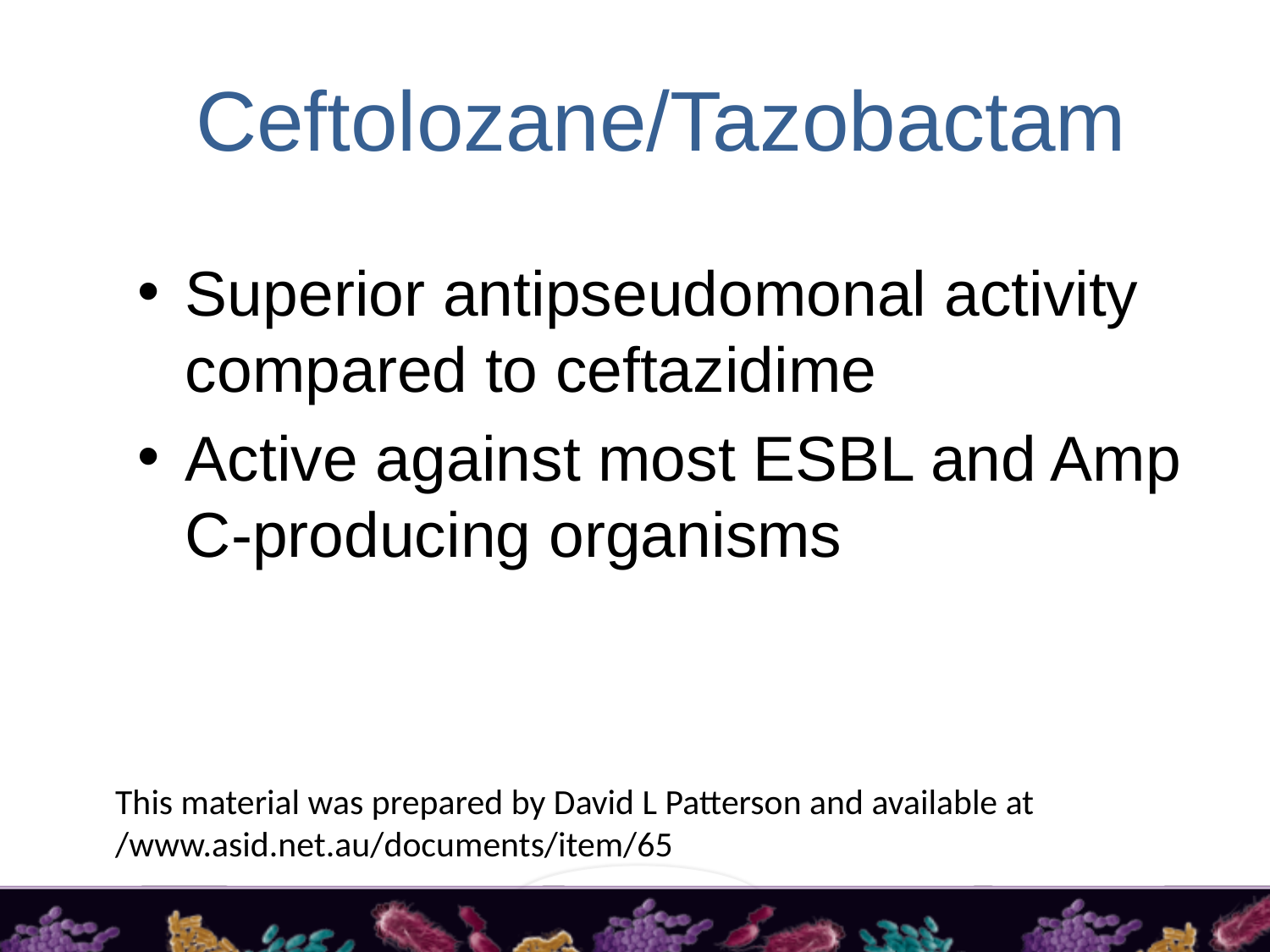

# Ceftolozane/Tazobactam
Superior antipseudomonal activity compared to ceftazidime
Active against most ESBL and Amp C-producing organisms
This material was prepared by David L Patterson and available at
/www.asid.net.au/documents/item/65